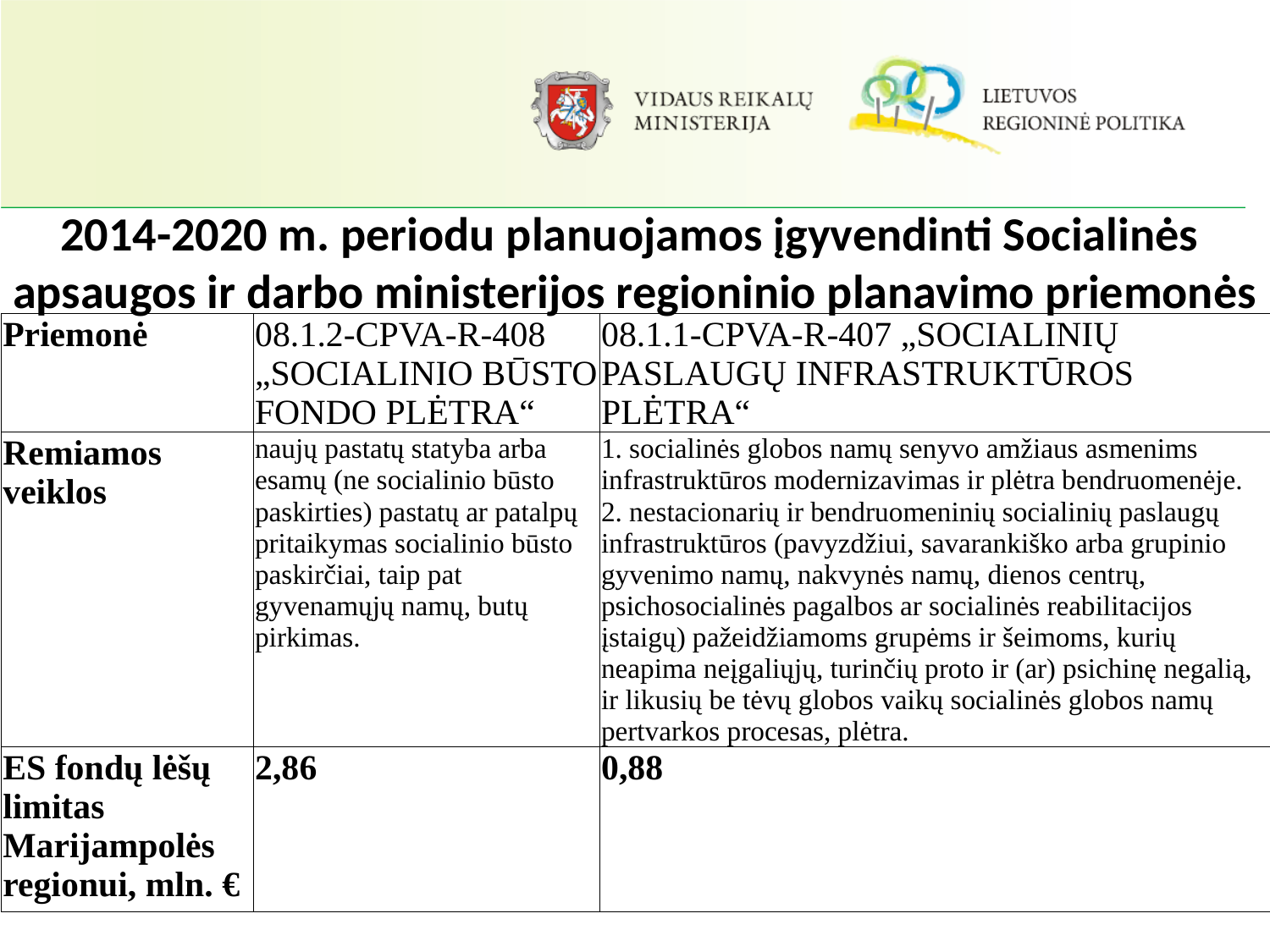

# 2014-2020 m. periodu planuojamos įgyvendinti Socialinės apsaugos ir darbo ministerijos regioninio planavimo priemonės
| Priemonė | 08.1.2-CPVA-R-408 „SOCIALINIO BŪSTO FONDO PLĖTRA“ | 08.1.1-CPVA-R-407 „SOCIALINIŲ PASLAUGŲ INFRASTRUKTŪROS PLĖTRA“ |
| --- | --- | --- |
| Remiamos veiklos | naujų pastatų statyba arba esamų (ne socialinio būsto paskirties) pastatų ar patalpų pritaikymas socialinio būsto paskirčiai, taip pat gyvenamųjų namų, butų pirkimas. | 1. socialinės globos namų senyvo amžiaus asmenims infrastruktūros modernizavimas ir plėtra bendruomenėje. 2. nestacionarių ir bendruomeninių socialinių paslaugų infrastruktūros (pavyzdžiui, savarankiško arba grupinio gyvenimo namų, nakvynės namų, dienos centrų, psichosocialinės pagalbos ar socialinės reabilitacijos įstaigų) pažeidžiamoms grupėms ir šeimoms, kurių neapima neįgaliųjų, turinčių proto ir (ar) psichinę negalią, ir likusių be tėvų globos vaikų socialinės globos namų pertvarkos procesas, plėtra. |
| ES fondų lėšų limitas Marijampolės regionui, mln. € | 2,86 | 0,88 |